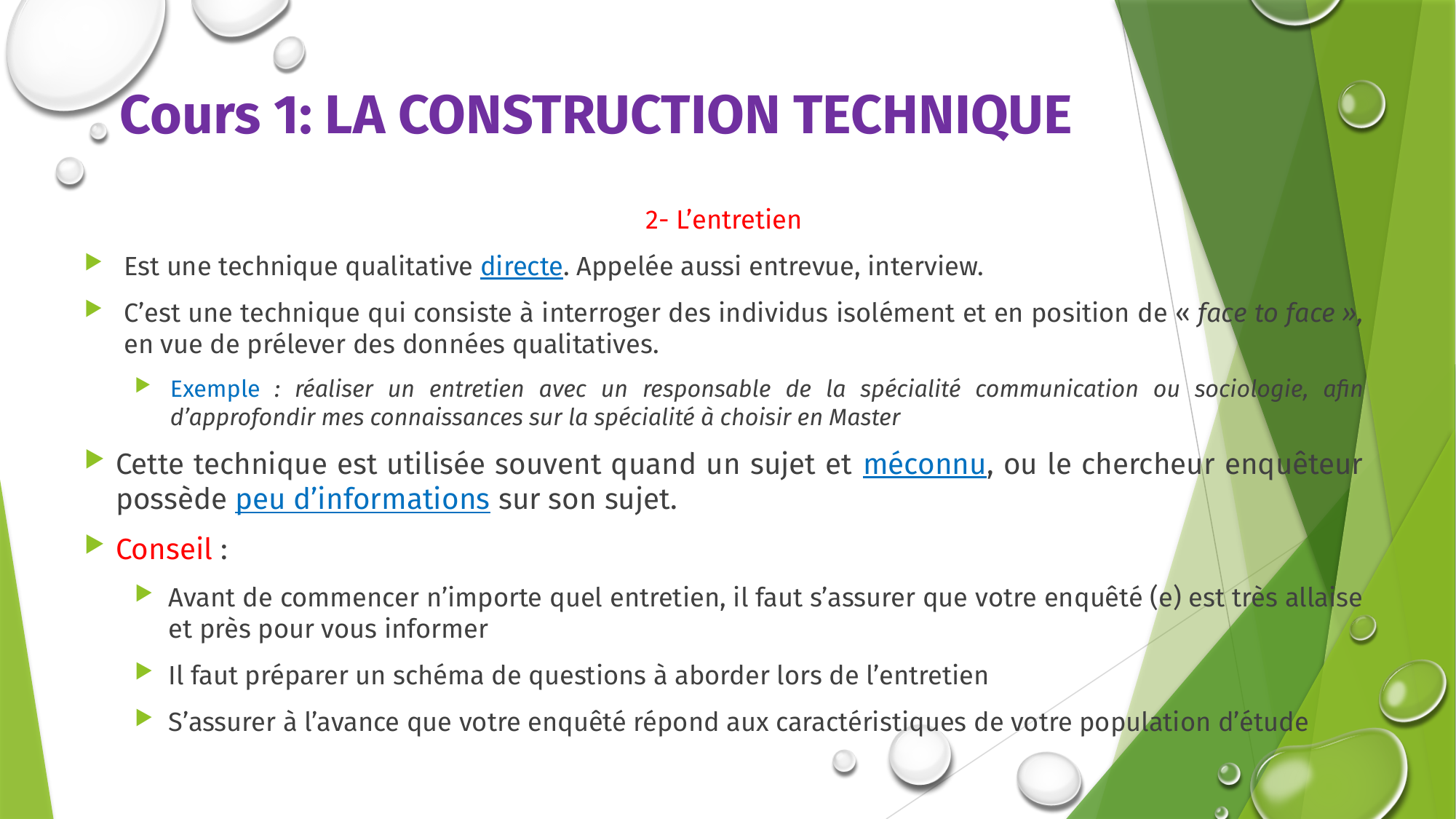

# Cours 1: LA CONSTRUCTION TECHNIQUE
2- L’entretien
Est une technique qualitative directe. Appelée aussi entrevue, interview.
C’est une technique qui consiste à interroger des individus isolément et en position de « face to face », en vue de prélever des données qualitatives.
Exemple : réaliser un entretien avec un responsable de la spécialité communication ou sociologie, afin d’approfondir mes connaissances sur la spécialité à choisir en Master
Cette technique est utilisée souvent quand un sujet et méconnu, ou le chercheur enquêteur possède peu d’informations sur son sujet.
Conseil :
Avant de commencer n’importe quel entretien, il faut s’assurer que votre enquêté (e) est très allaise et près pour vous informer
Il faut préparer un schéma de questions à aborder lors de l’entretien
S’assurer à l’avance que votre enquêté répond aux caractéristiques de votre population d’étude